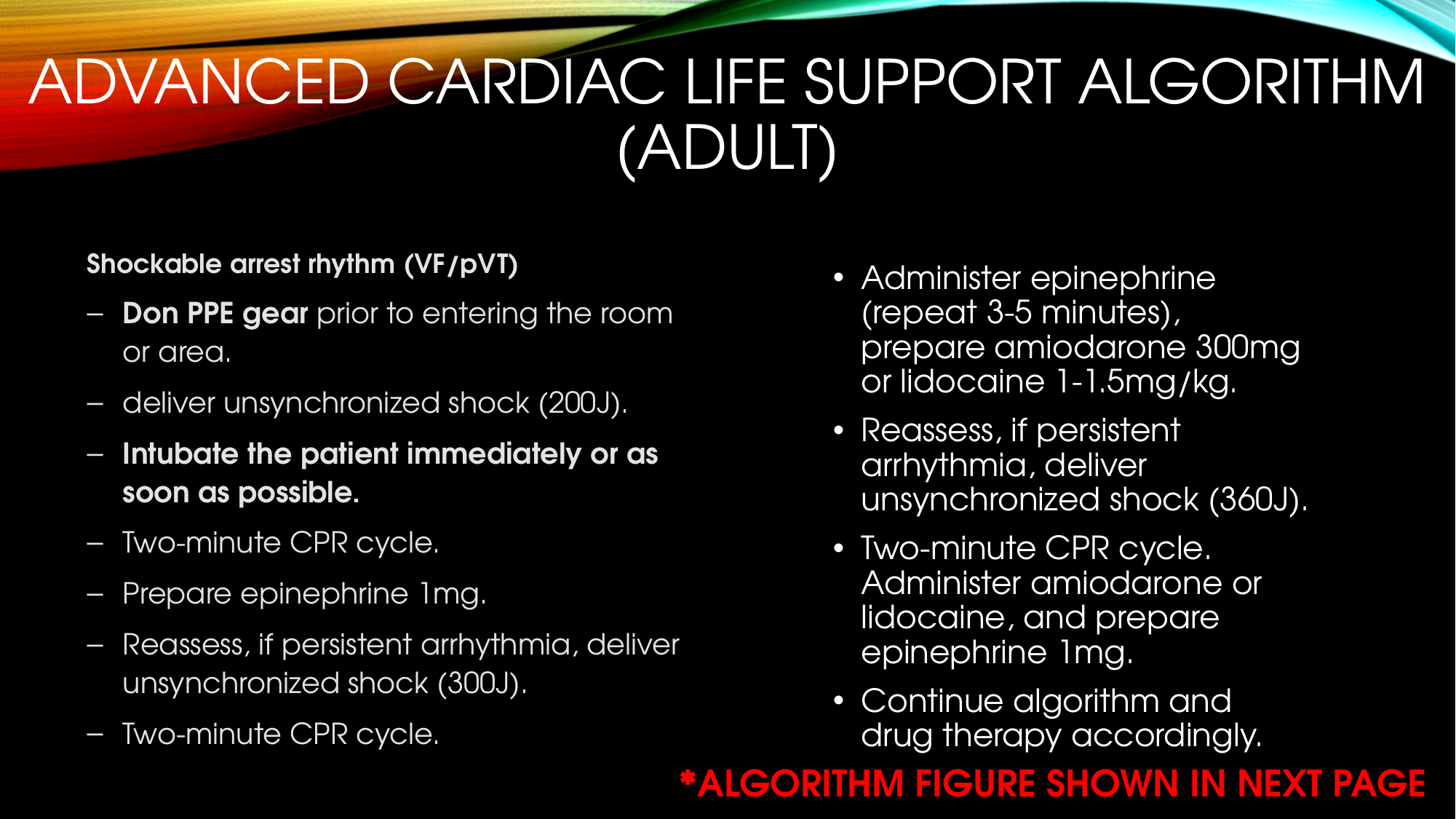

# Advanced Cardiac Life Support Algorithm (Adult)
Shockable arrest rhythm (VF/pVT)
Don PPE gear prior to entering the room or area.
deliver unsynchronized shock (200J).
Intubate the patient immediately or as soon as possible.
Two-minute CPR cycle.
Prepare epinephrine 1mg.
Reassess, if persistent arrhythmia, deliver unsynchronized shock (300J).
Two-minute CPR cycle.
Administer epinephrine (repeat 3-5 minutes), prepare amiodarone 300mg or lidocaine 1-1.5mg/kg.
Reassess, if persistent arrhythmia, deliver unsynchronized shock (360J).
Two-minute CPR cycle. Administer amiodarone or lidocaine, and prepare epinephrine 1mg.
Continue algorithm and drug therapy accordingly.

*ALGORITHM FIGURE SHOWN IN NEXT PAGE